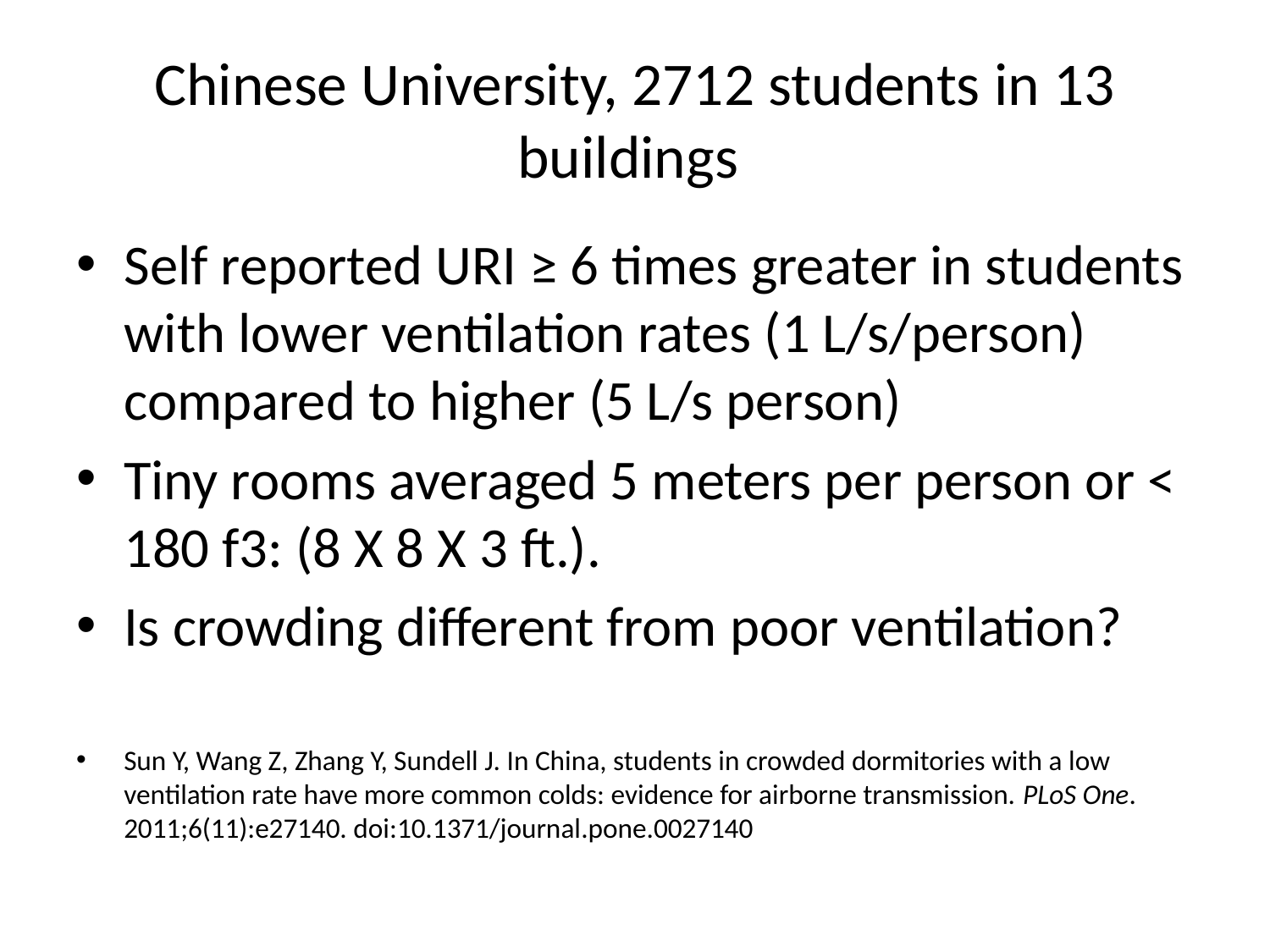

# Chinese University, 2712 students in 13 buildings
Self reported URI ≥ 6 times greater in students with lower ventilation rates (1 L/s/person) compared to higher (5 L/s person)
Tiny rooms averaged 5 meters per person or < 180 f3: (8 X 8 X 3 ft.).
Is crowding different from poor ventilation?

Sun Y, Wang Z, Zhang Y, Sundell J. In China, students in crowded dormitories with a low ventilation rate have more common colds: evidence for airborne transmission. PLoS One. 2011;6(11):e27140. doi:10.1371/journal.pone.0027140